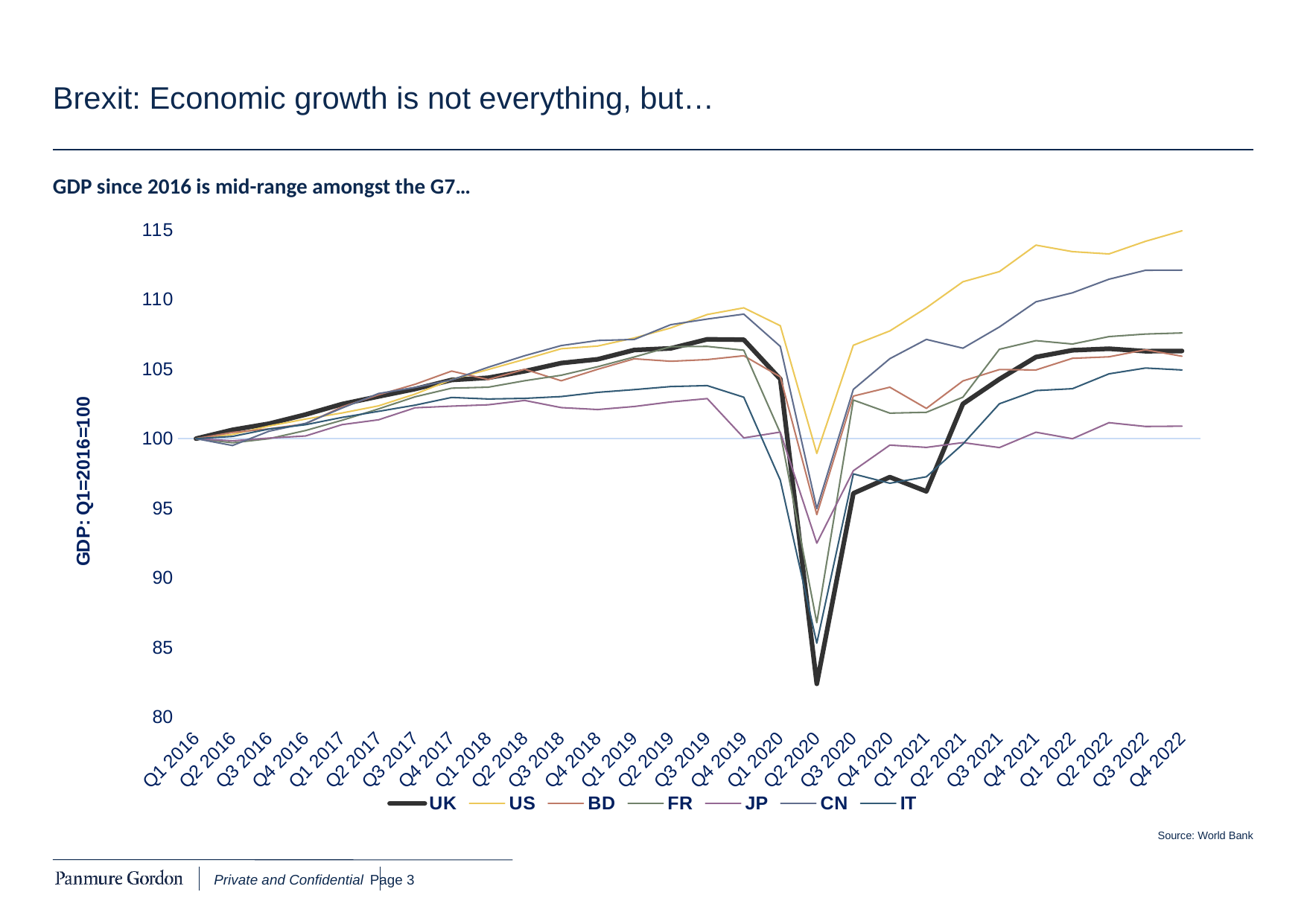

# Brexit: Economic growth is not everything, but…
GDP since 2016 is mid-range amongst the G7…

### Chart

| Category |  |  |  |  |  |  |  |
|---|---|---|---|---|---|---|---|
| Q1 2016 | 100.0 | 100.0 | 100.0 | 100.0 | 100.0 | 100.0 | 100.0 |
| Q2 2016 | 100.62945762466084 | 100.30238880667264 | 100.44345407092139 | 99.70346312061778 | 99.84284224487563 | 99.5082882759986 | 100.16011638557079 |
| Q3 2016 | 101.07383677223136 | 100.90532189156394 | 100.6996285665168 | 99.99708384138285 | 100.0417807841242 | 100.53443135959728 | 100.69105130239171 |
| Q4 2016 | 101.7307699646252 | 101.40670913067204 | 101.06415953406716 | 100.58304946351795 | 100.19201813551774 | 101.09891518793306 | 100.999954971009 |
| Q1 2017 | 102.48272282876233 | 101.84241635504667 | 102.28108606525352 | 101.31919725443666 | 101.0059498863116 | 102.19777909178977 | 101.5233211850864 |
| Q2 2017 | 103.0322341834223 | 102.35549130068576 | 103.1480680770373 | 102.13790878620365 | 101.35553177397259 | 103.24330755624709 | 101.9603419137513 |
| Q3 2017 | 103.56381009803435 | 103.20247144040877 | 103.90669361686608 | 103.00619501446234 | 102.21576563932811 | 103.6788632166501 | 102.4070390851642 |
| Q4 2017 | 104.21349279338754 | 104.24033750316318 | 104.85259873202091 | 103.62514968095402 | 102.33324641306245 | 104.215910064141 | 102.95749454861789 |
| Q1 2018 | 104.36956928231527 | 104.96236222610673 | 104.24426570257191 | 103.69258584897578 | 102.43123932989084 | 105.12804864602346 | 102.84676634360761 |
| Q2 2018 | 104.84428603592431 | 105.69430982897407 | 104.98322558463005 | 104.15716636867171 | 102.74210386547915 | 105.9534145707292 | 102.89272944666077 |
| Q3 2018 | 105.4269970349283 | 106.45746070485467 | 104.15557488838762 | 104.552123601383 | 102.22711510144664 | 106.68462293126446 | 103.02257102125752 |
| Q4 2018 | 105.69812746373796 | 106.65098248181874 | 104.98322558463005 | 105.16652177003539 | 102.0894636576382 | 107.04827831663097 | 103.3233071973573 |
| Q1 2019 | 106.3644099812632 | 107.22978867909276 | 105.7344276642408 | 105.86257237996817 | 102.30707805975501 | 107.12402489739338 | 103.51920725982302 |
| Q2 2019 | 106.48137194668212 | 107.95145474372583 | 105.55717627201642 | 106.60127180967692 | 102.63702445523045 | 108.18252823316612 | 103.74234028121086 |
| Q3 2019 | 107.13181785225015 | 108.91218649776707 | 105.67530045478462 | 106.62296073939201 | 102.87475416419147 | 108.58715959553275 | 103.80643473862108 |
| Q4 2019 | 107.10491469217824 | 109.3947185571233 | 105.95127084429488 | 106.3495708690335 | 100.05248434189453 | 108.9420966879205 | 102.97512291956481 |
| Q1 2020 | 104.276457636109 | 108.10916192654165 | 104.44378747545049 | 100.41281870424137 | 100.4709749963045 | 106.6234410281842 | 97.02245796974817 |
| Q2 2020 | 82.38739787293314 | 98.93681721491573 | 94.54141248912528 | 86.78269332764683 | 92.48959032870809 | 94.97133989393427 | 85.31020184484734 |
| Q3 2020 | 96.0708030116275 | 106.7077928196037 | 103.05455852551846 | 102.77126198586757 | 97.69546864881792 | 103.53578064364592 | 97.46822102911365 |
| Q4 2020 | 97.23698821985035 | 107.73561644966414 | 103.69492964643491 | 101.8317121314021 | 99.53397078556178 | 105.74161133542196 | 96.79805551403948 |
| Q1 2021 | 96.21314171668874 | 109.39775292028988 | 102.17272959329857 | 101.88985304383169 | 99.36965271937724 | 107.12566598783644 | 97.26077629980495 |
| Q2 2021 | 102.49436178453813 | 111.26518996223555 | 104.14320245469084 | 102.97612212872289 | 99.71493472952015 | 106.49512826916757 | 99.61224769394083 |
| Q3 2021 | 104.27111516460536 | 111.99586233555445 | 104.96095520397584 | 106.41974093575885 | 99.3578049881901 | 108.01893202962374 | 102.50294125536993 |
| Q4 2021 | 105.86126364715265 | 113.89496947561592 | 104.93139159924776 | 107.03632622337412 | 100.4615263384107 | 109.82454178959887 | 103.45154401535967 |
| Q1 2022 | 106.34590213355415 | 113.42761492508168 | 105.76894024244761 | 106.79337375858215 | 99.99403922558652 | 110.47497772988986 | 103.58591244064796 |
| Q2 2022 | 106.45599520703985 | 113.26356005946896 | 105.87729671440256 | 107.32958242431201 | 101.14406269036877 | 111.4491187600741 | 104.65381807521183 |
| Q3 2022 | 106.28141087040308 | 114.17097697100533 | 106.37987799478013 | 107.51038425857577 | 100.87318886113961 | 112.09119539592076 | 105.06959374269475 |
| Q4 2022 | 106.2959118644844 | 114.92718809322724 | 105.91675826608808 | 107.59112540028835 | 100.89673668823434 | 112.10237532456411 | 104.93208765899067 |
Source: World Bank